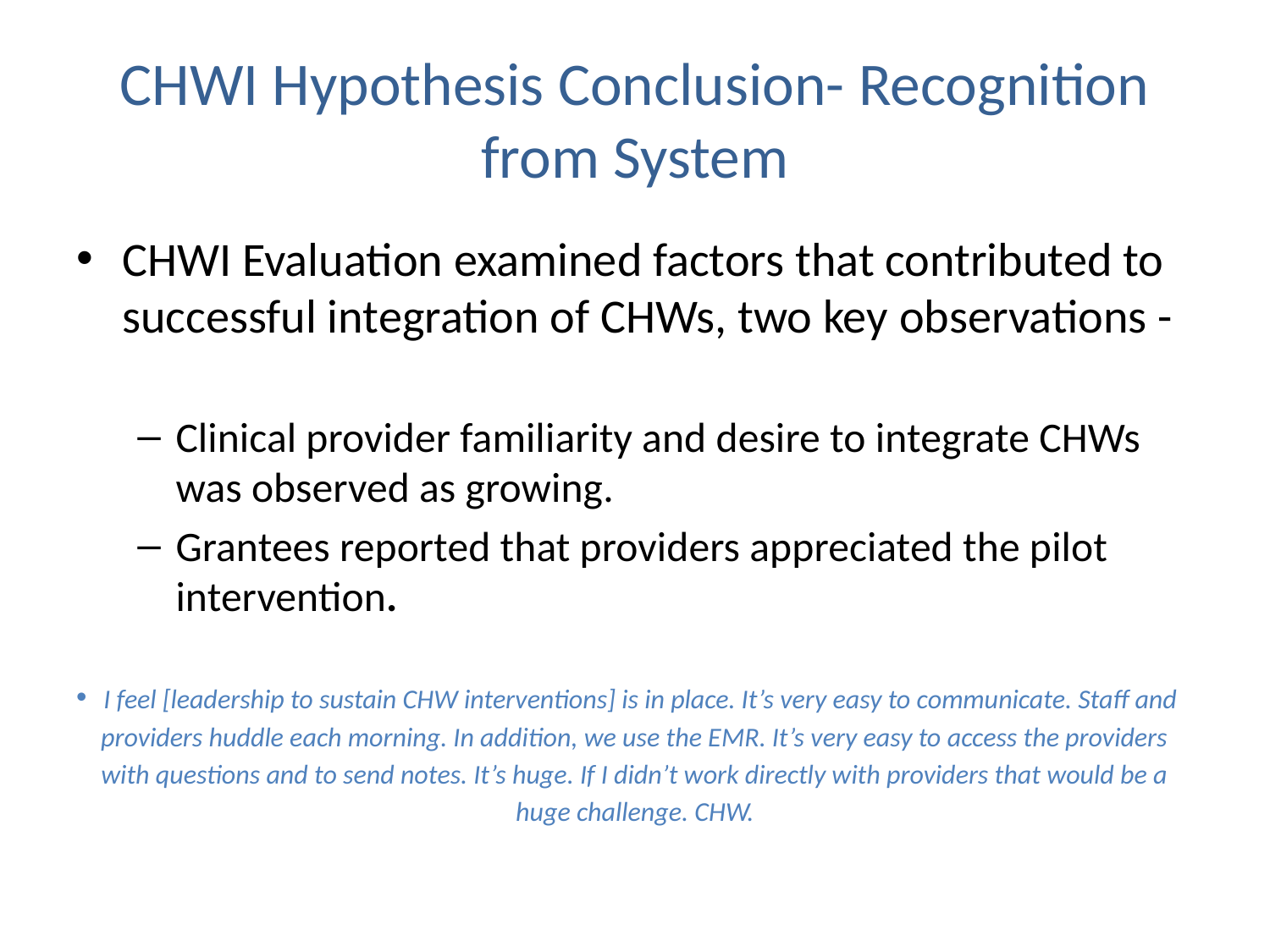

# CHWI Hypothesis Conclusion- Recognition from System
CHWI Evaluation examined factors that contributed to successful integration of CHWs, two key observations -

Clinical provider familiarity and desire to integrate CHWs was observed as growing.
Grantees reported that providers appreciated the pilot intervention.

 I feel [leadership to sustain CHW interventions] is in place. It’s very easy to communicate. Staff and providers huddle each morning. In addition, we use the EMR. It’s very easy to access the providers with questions and to send notes. It’s huge. If I didn’t work directly with providers that would be a huge challenge. CHW.